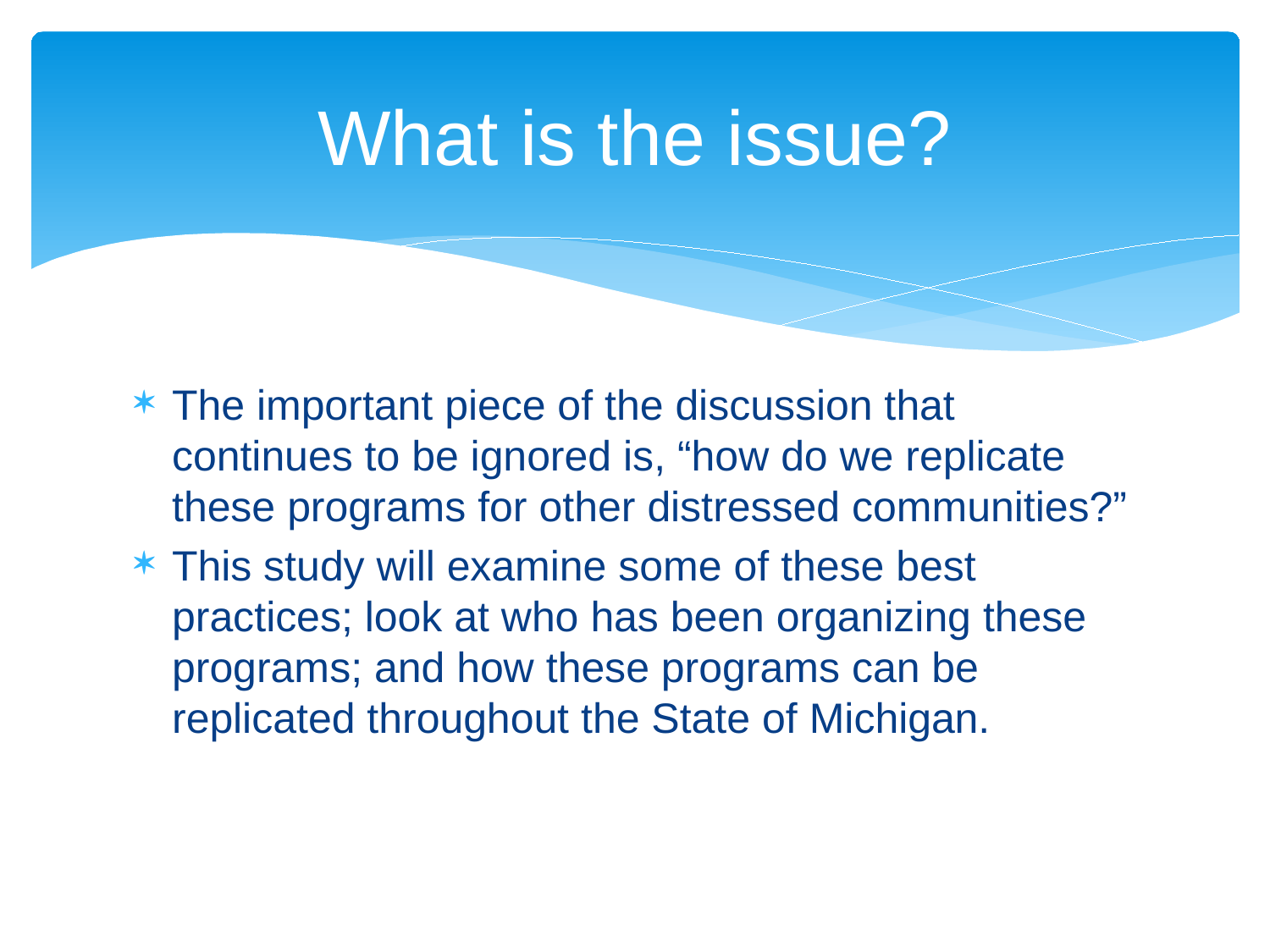

# What is the issue?
The important piece of the discussion that continues to be ignored is, “how do we replicate these programs for other distressed communities?”
This study will examine some of these best practices; look at who has been organizing these programs; and how these programs can be replicated throughout the State of Michigan.